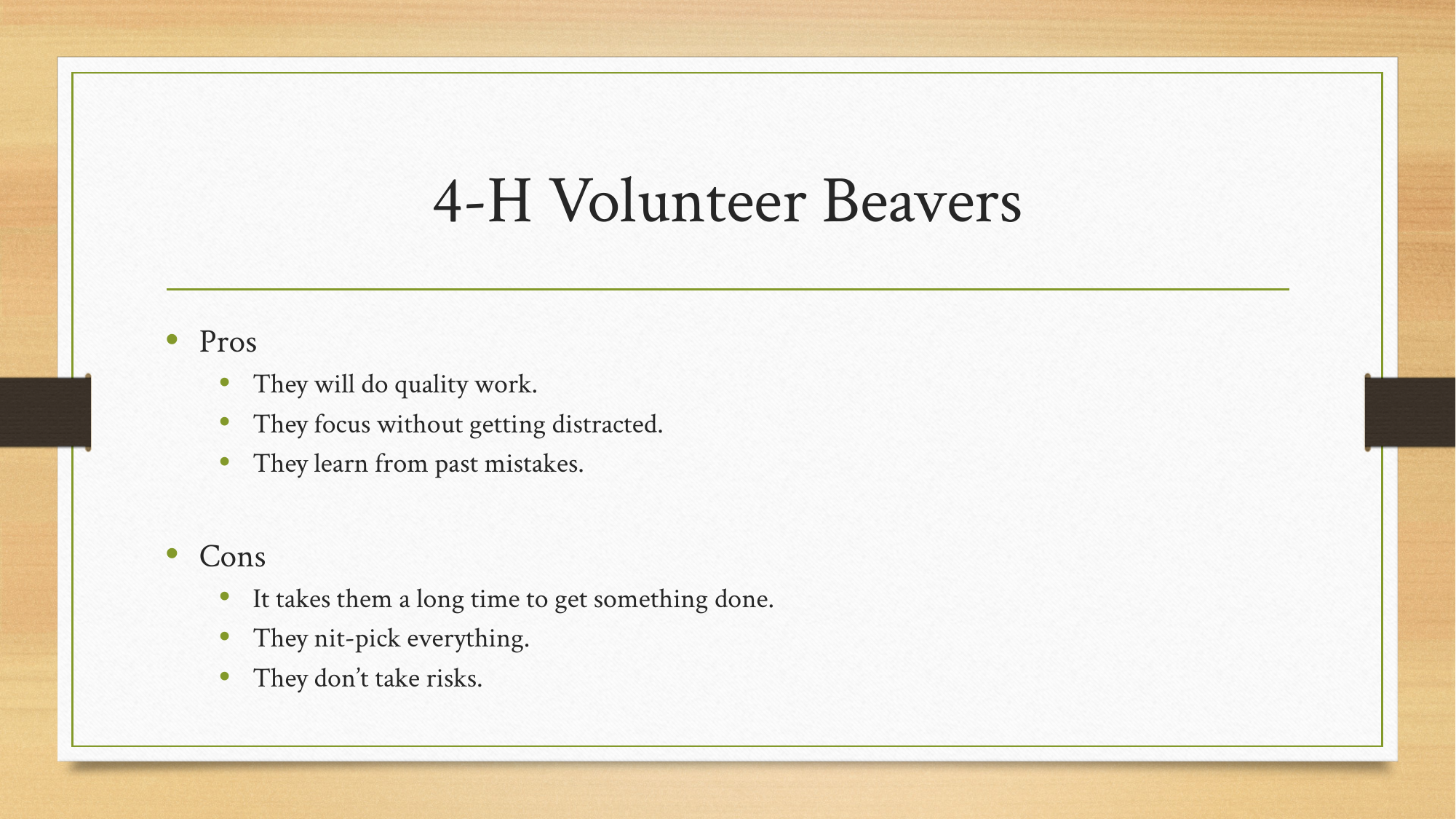

# 4-H Volunteer Beavers
Pros
They will do quality work.
They focus without getting distracted.
They learn from past mistakes.

Cons
It takes them a long time to get something done.
They nit-pick everything.
They don’t take risks.